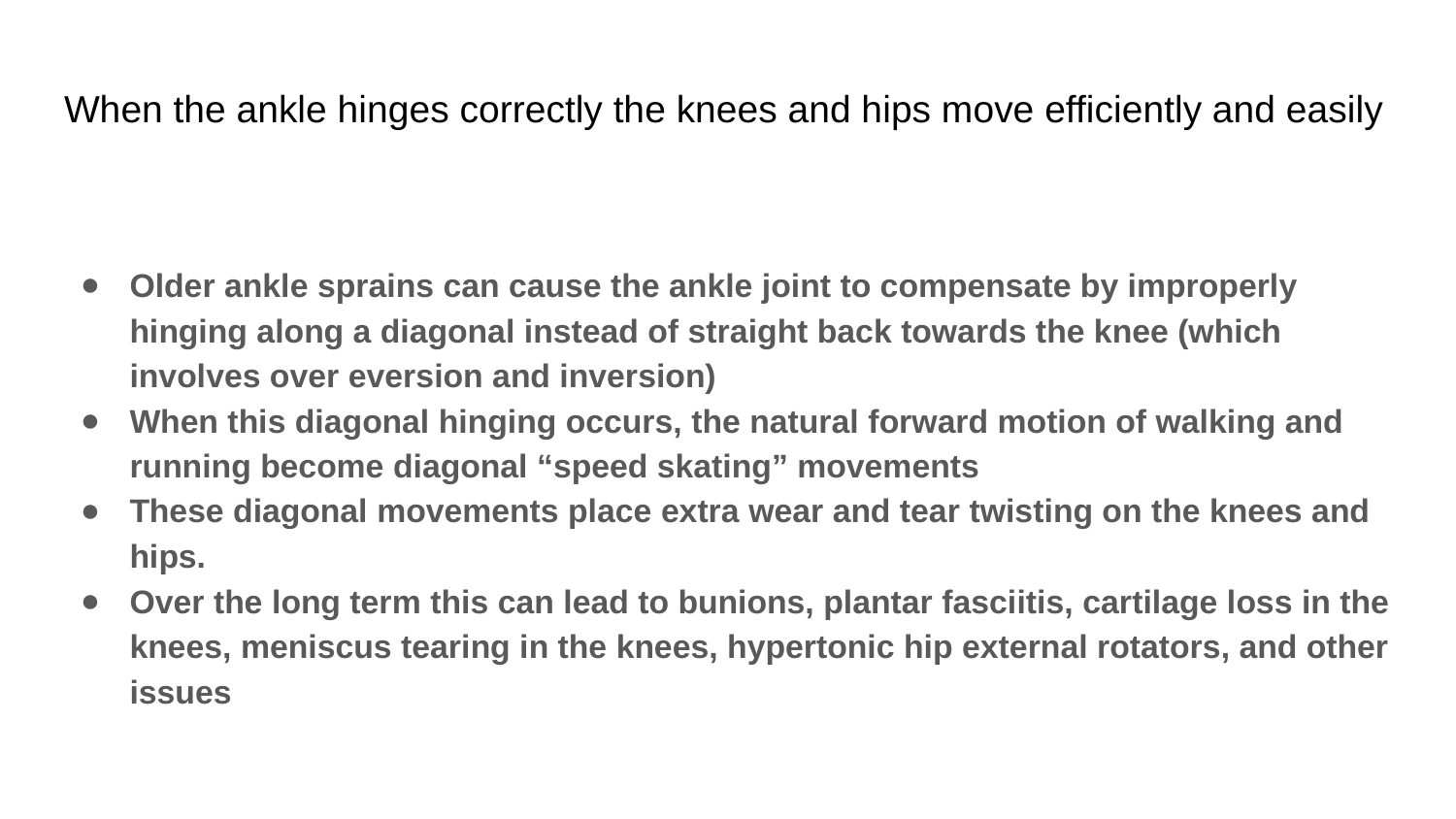

# When the ankle hinges correctly the knees and hips move efficiently and easily

Older ankle sprains can cause the ankle joint to compensate by improperly hinging along a diagonal instead of straight back towards the knee (which involves over eversion and inversion)
When this diagonal hinging occurs, the natural forward motion of walking and running become diagonal “speed skating” movements
These diagonal movements place extra wear and tear twisting on the knees and hips.
Over the long term this can lead to bunions, plantar fasciitis, cartilage loss in the knees, meniscus tearing in the knees, hypertonic hip external rotators, and other issues